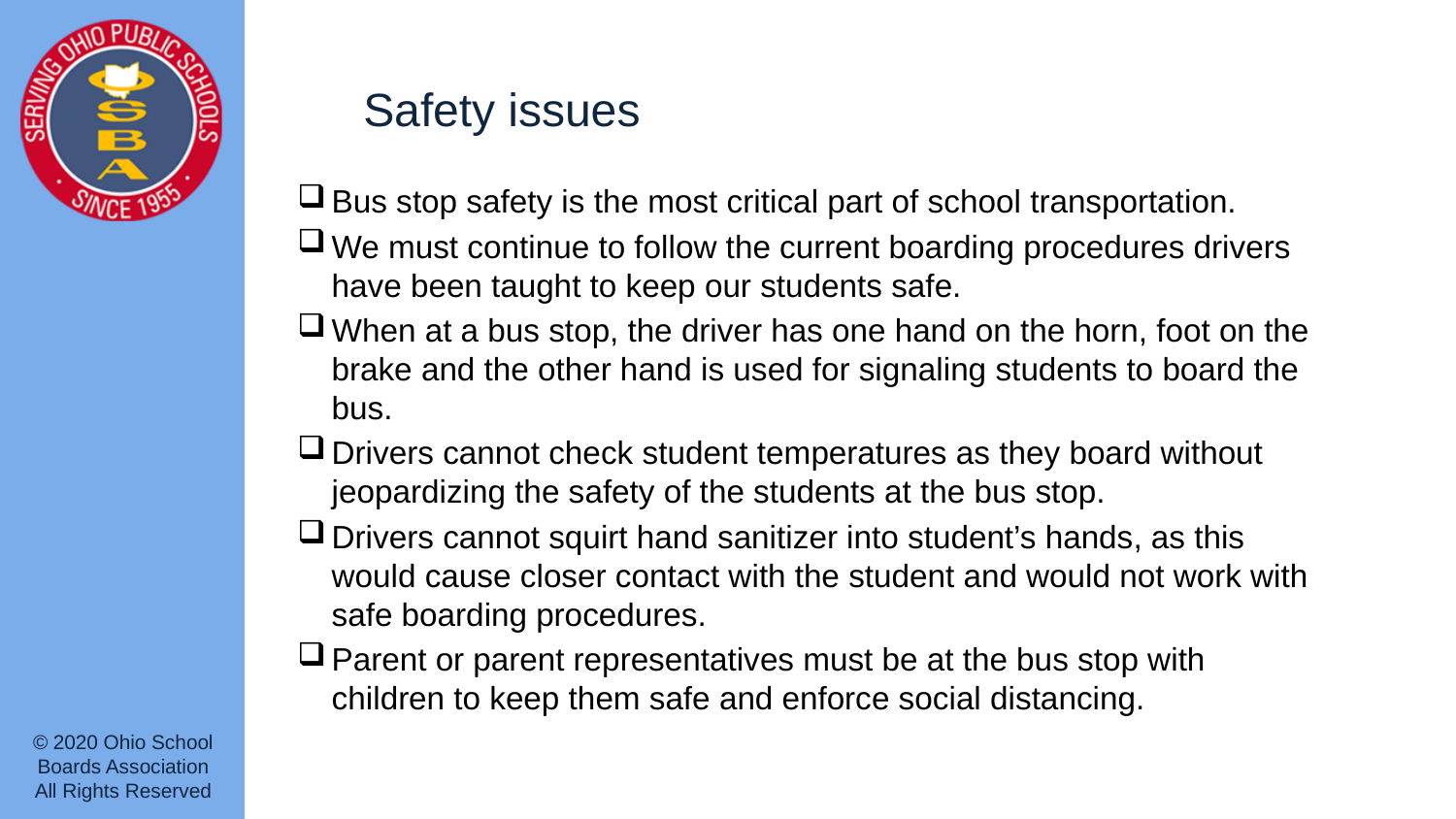

# Safety issues
Bus stop safety is the most critical part of school transportation.
We must continue to follow the current boarding procedures drivers have been taught to keep our students safe.
When at a bus stop, the driver has one hand on the horn, foot on the brake and the other hand is used for signaling students to board the bus.
Drivers cannot check student temperatures as they board without jeopardizing the safety of the students at the bus stop.
Drivers cannot squirt hand sanitizer into student’s hands, as this would cause closer contact with the student and would not work with safe boarding procedures.
Parent or parent representatives must be at the bus stop with children to keep them safe and enforce social distancing.